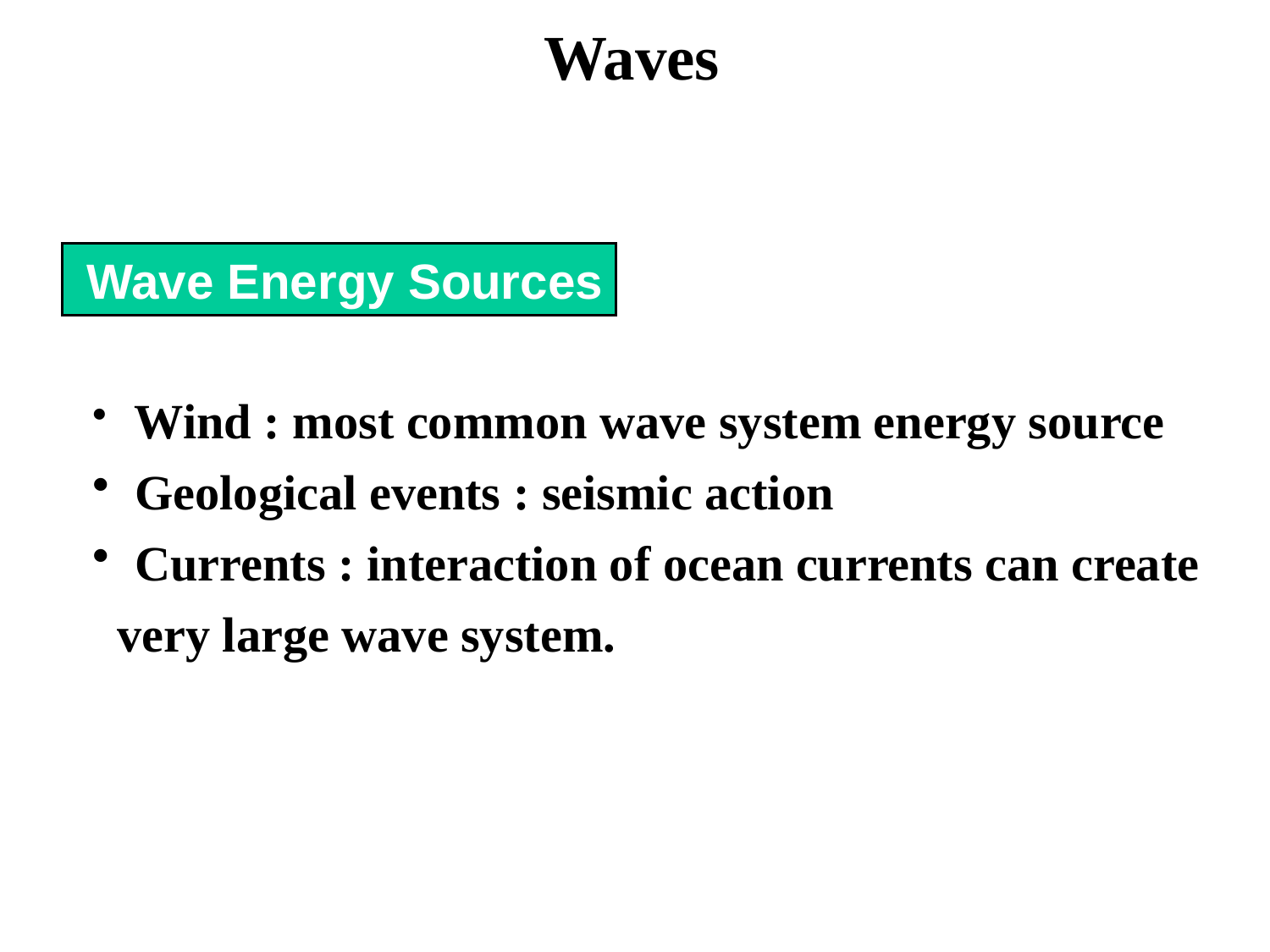

Waves
 Wave Energy Sources
 Wind : most common wave system energy source
 Geological events : seismic action
 Currents : interaction of ocean currents can create
  very large wave system.